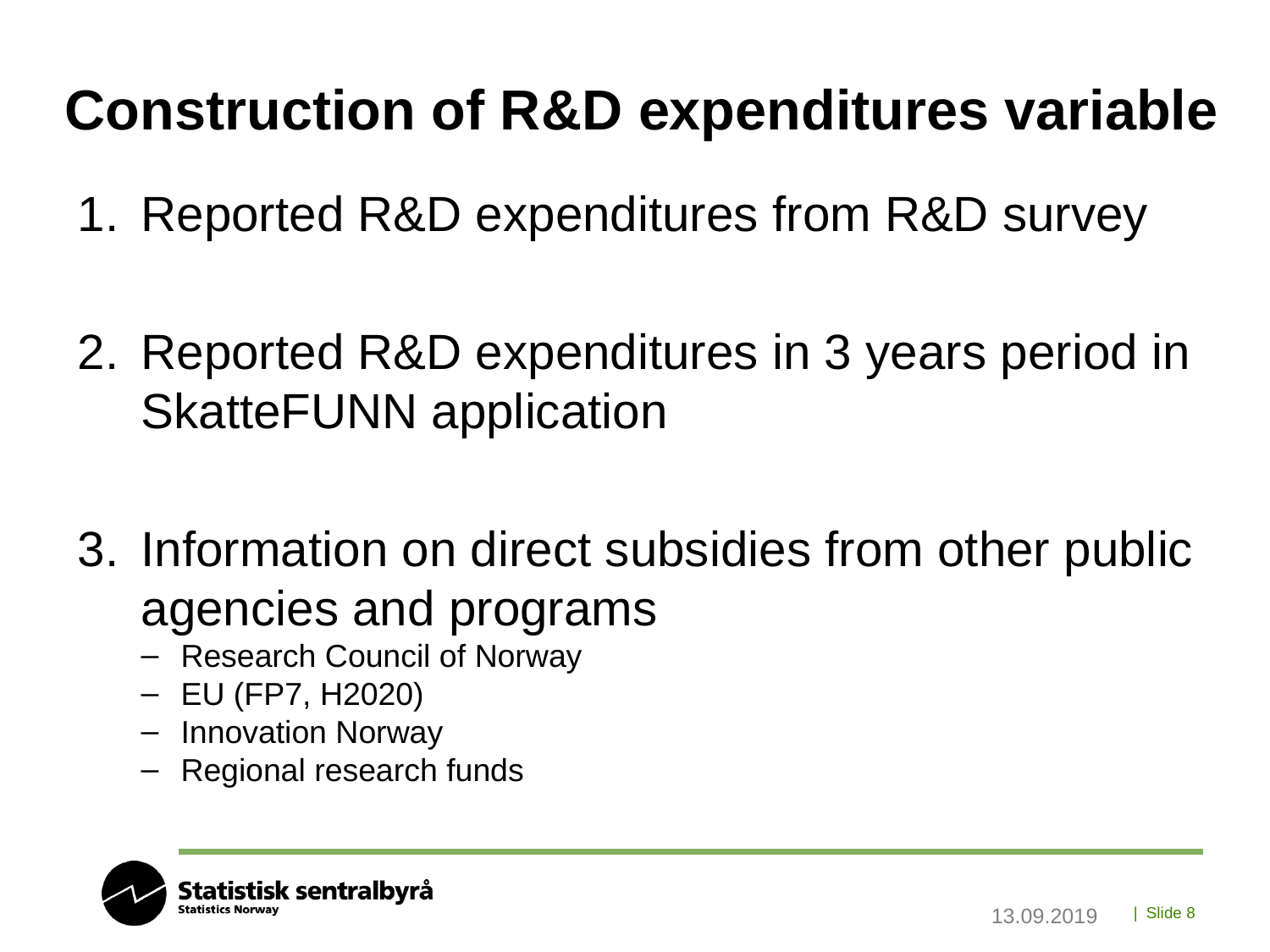

# Construction of R&D expenditures variable
Reported R&D expenditures from R&D survey

Reported R&D expenditures in 3 years period in SkatteFUNN application

Information on direct subsidies from other public agencies and programs
Research Council of Norway
EU (FP7, H2020)
Innovation Norway
Regional research funds
13.09.2019
|  Slide 8